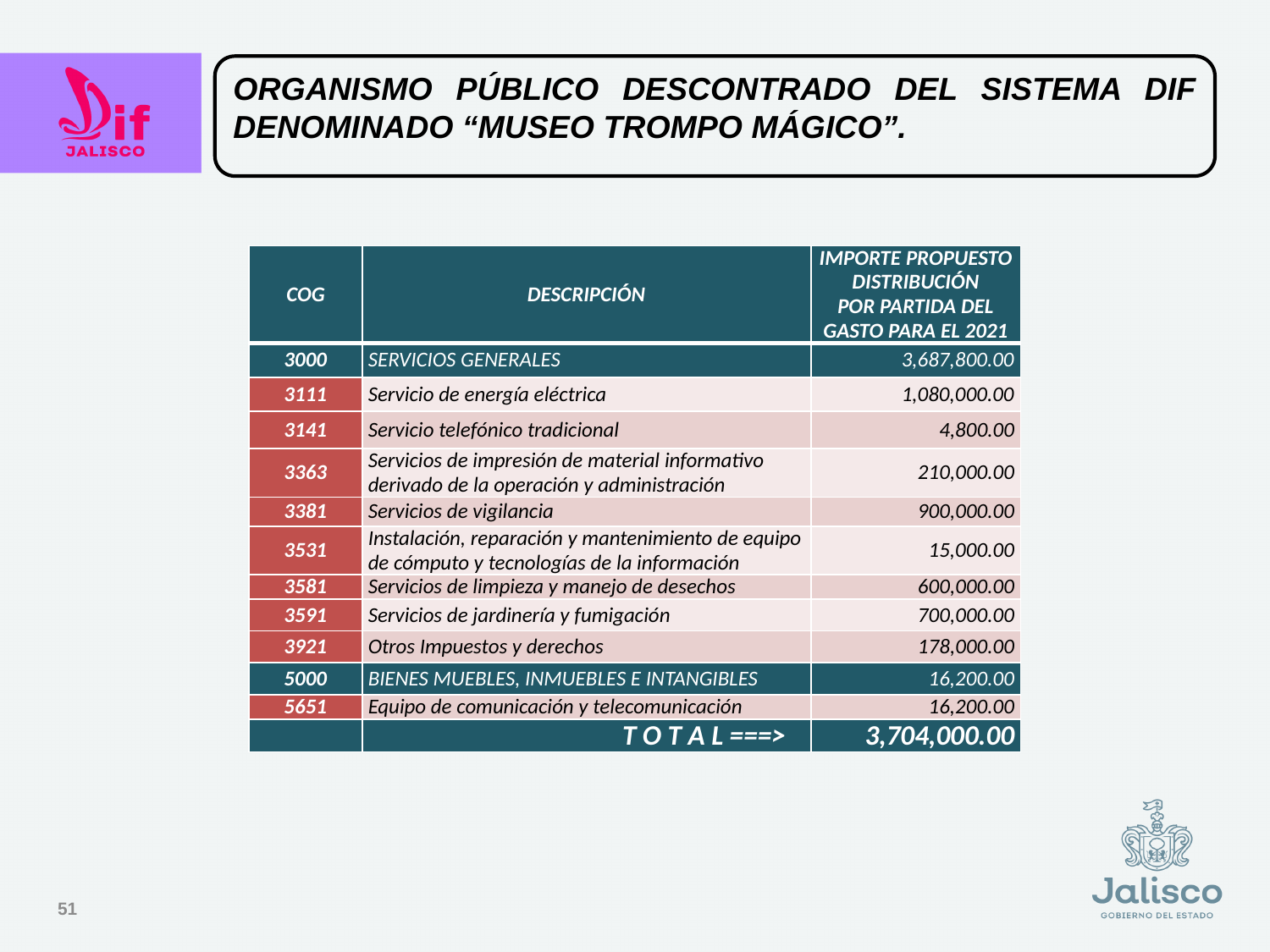

ORGANISMO PÚBLICO DESCONTRADO DEL SISTEMA DIF DENOMINADO “MUSEO TROMPO MÁGICO”.
| COG | DESCRIPCIÓN | IMPORTE PROPUESTO DISTRIBUCIÓN POR PARTIDA DEL GASTO PARA EL 2021 |
| --- | --- | --- |
| 3000 | SERVICIOS GENERALES | 3,687,800.00 |
| 3111 | Servicio de energía eléctrica | 1,080,000.00 |
| 3141 | Servicio telefónico tradicional | 4,800.00 |
| 3363 | Servicios de impresión de material informativo derivado de la operación y administración | 210,000.00 |
| 3381 | Servicios de vigilancia | 900,000.00 |
| 3531 | Instalación, reparación y mantenimiento de equipo de cómputo y tecnologías de la información | 15,000.00 |
| 3581 | Servicios de limpieza y manejo de desechos | 600,000.00 |
| 3591 | Servicios de jardinería y fumigación | 700,000.00 |
| 3921 | Otros Impuestos y derechos | 178,000.00 |
| 5000 | BIENES MUEBLES, INMUEBLES E INTANGIBLES | 16,200.00 |
| 5651 | Equipo de comunicación y telecomunicación | 16,200.00 |
|  | T O T A L ===> | 3,704,000.00 |
51